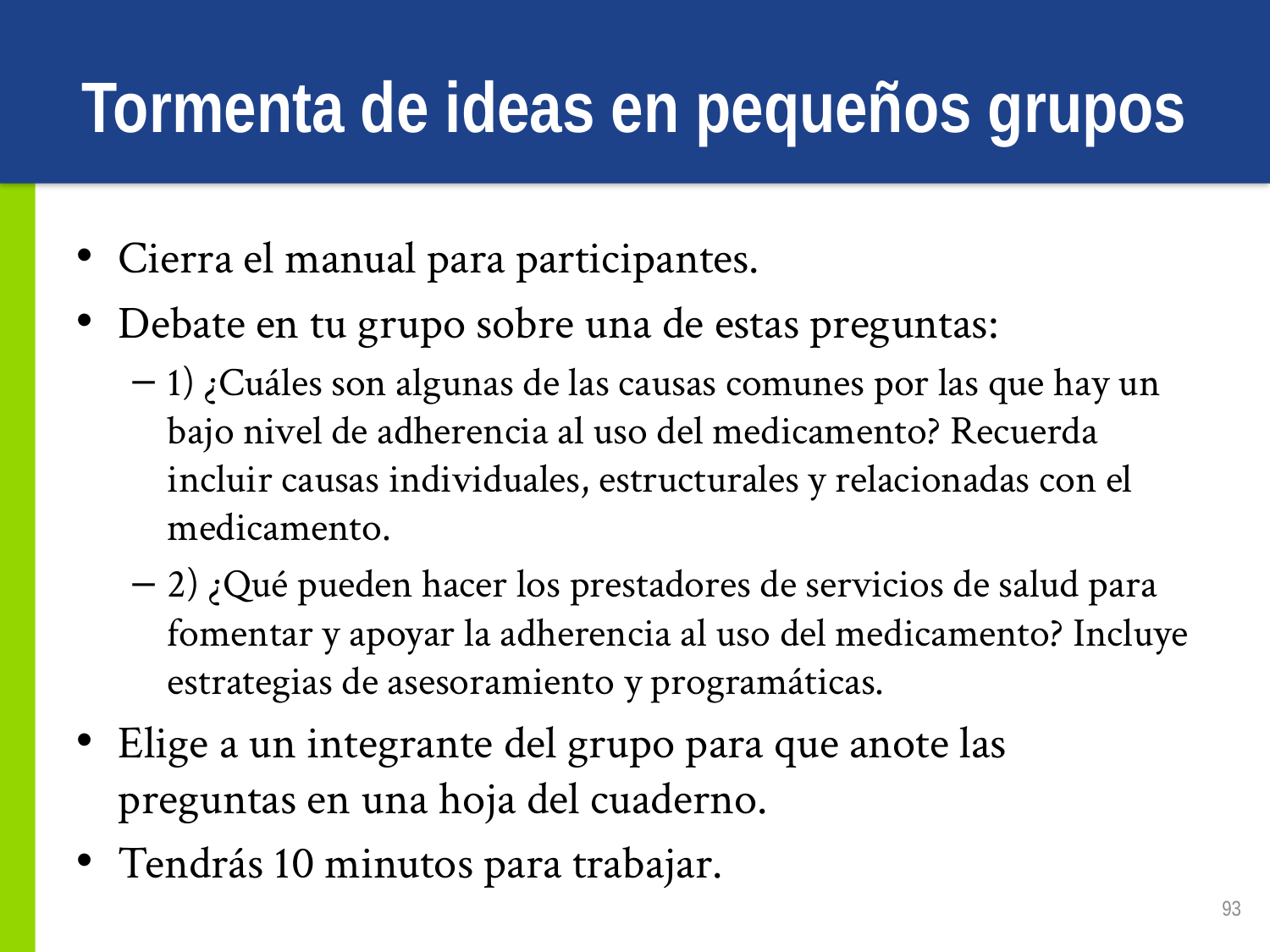

# Tormenta de ideas en pequeños grupos
Cierra el manual para participantes.
Debate en tu grupo sobre una de estas preguntas:
1) ¿Cuáles son algunas de las causas comunes por las que hay un bajo nivel de adherencia al uso del medicamento? Recuerda incluir causas individuales, estructurales y relacionadas con el medicamento.
2) ¿Qué pueden hacer los prestadores de servicios de salud para fomentar y apoyar la adherencia al uso del medicamento? Incluye estrategias de asesoramiento y programáticas.
Elige a un integrante del grupo para que anote las preguntas en una hoja del cuaderno.
Tendrás 10 minutos para trabajar.

93